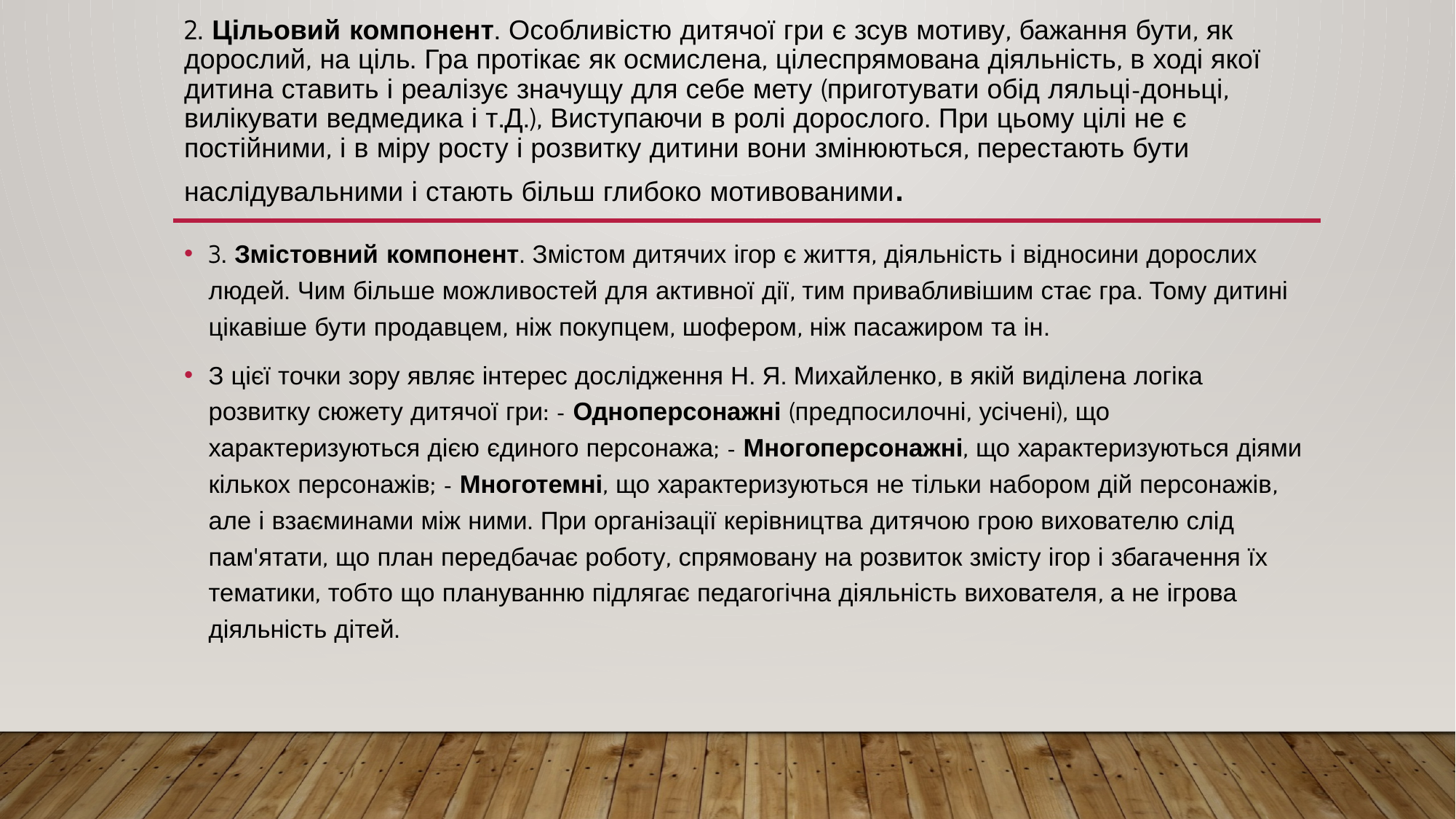

# 2. Цільовий компонент. Особливістю дитячої гри є зсув мотиву, бажання бути, як дорослий, на ціль. Гра протікає як осмислена, цілеспрямована діяльність, в ході якої дитина ставить і реалізує значущу для себе мету (приготувати обід ляльці-доньці, вилікувати ведмедика і т.Д.), Виступаючи в ролі дорослого. При цьому цілі не є постійними, і в міру росту і розвитку дитини вони змінюються, перестають бути наслідувальними і стають більш глибоко мотивованими.
3. Змістовний компонент. Змістом дитячих ігор є життя, діяльність і відносини дорослих людей. Чим більше можливостей для активної дії, тим привабливішим стає гра. Тому дитині цікавіше бути продавцем, ніж покупцем, шофером, ніж пасажиром та ін.
З цієї точки зору являє інтерес дослідження Н. Я. Михайленко, в якій виділена логіка розвитку сюжету дитячої гри: - Одноперсонажні (предпосилочні, усічені), що характеризуються дією єдиного персонажа; - Многоперсонажні, що характеризуються діями кількох персонажів; - Многотемні, що характеризуються не тільки набором дій персонажів, але і взаєминами між ними. При організації керівництва дитячою грою вихователю слід пам'ятати, що план передбачає роботу, спрямовану на розвиток змісту ігор і збагачення їх тематики, тобто що плануванню підлягає педагогічна діяльність вихователя, а не ігрова діяльність дітей.